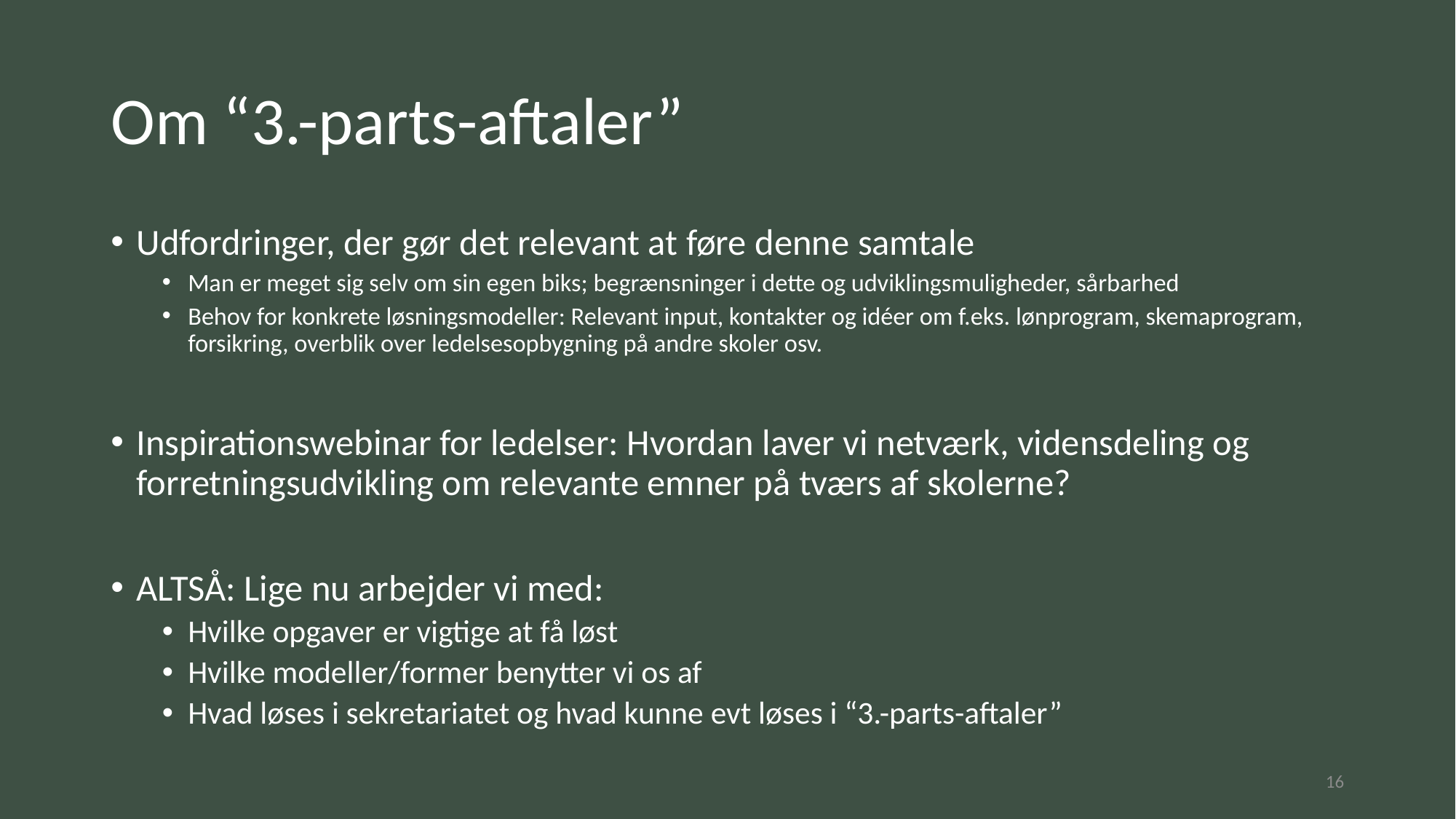

# Om “3.-parts-aftaler”
Udfordringer, der gør det relevant at føre denne samtale
Man er meget sig selv om sin egen biks; begrænsninger i dette og udviklingsmuligheder, sårbarhed
Behov for konkrete løsningsmodeller: Relevant input, kontakter og idéer om f.eks. lønprogram, skemaprogram, forsikring, overblik over ledelsesopbygning på andre skoler osv.

Inspirationswebinar for ledelser: Hvordan laver vi netværk, vidensdeling og forretningsudvikling om relevante emner på tværs af skolerne?

ALTSÅ: Lige nu arbejder vi med:
Hvilke opgaver er vigtige at få løst
Hvilke modeller/former benytter vi os af
Hvad løses i sekretariatet og hvad kunne evt løses i “3.-parts-aftaler”

16